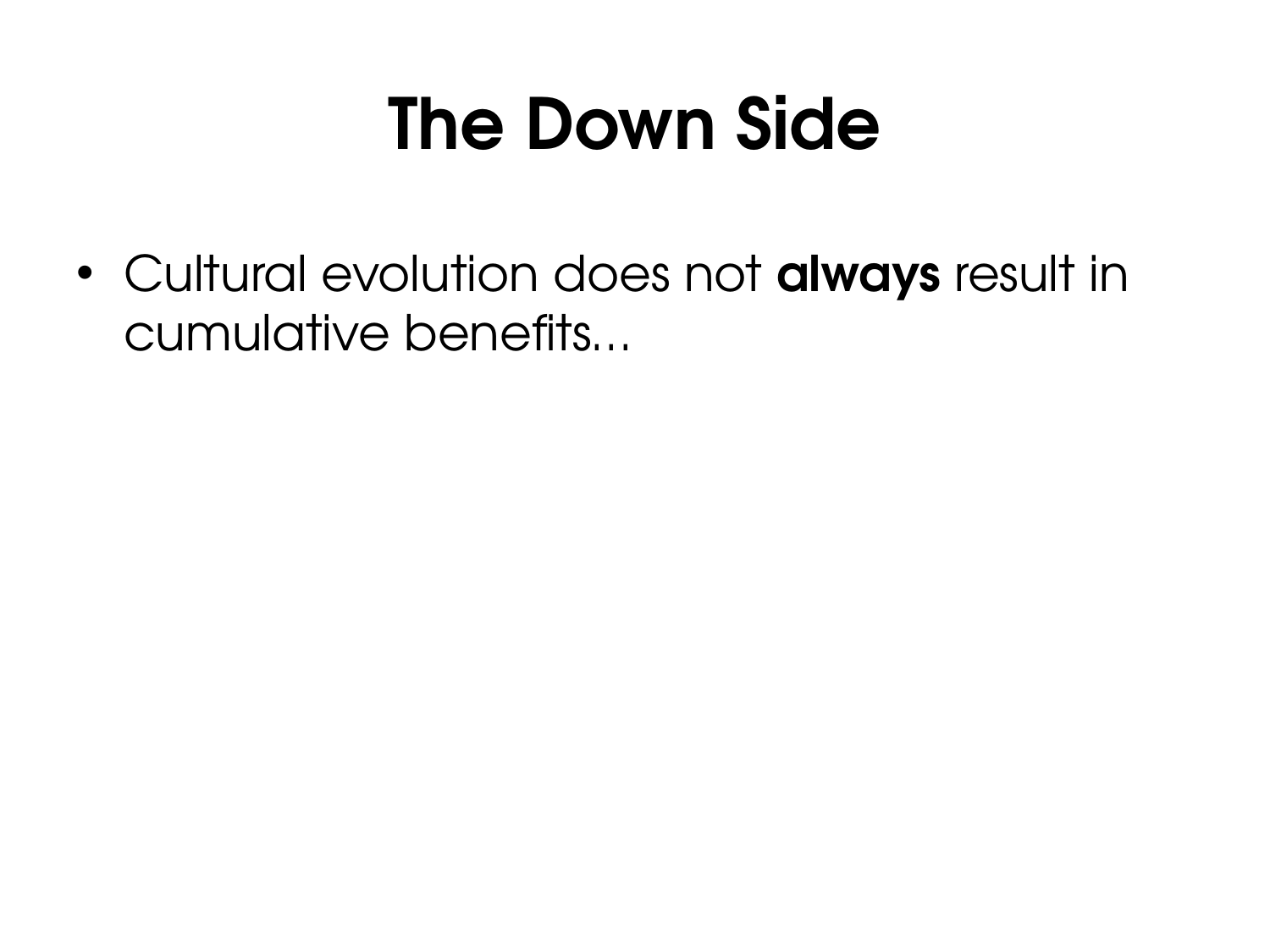

# The Down Side
Cultural evolution does not always result in cumulative benefits…